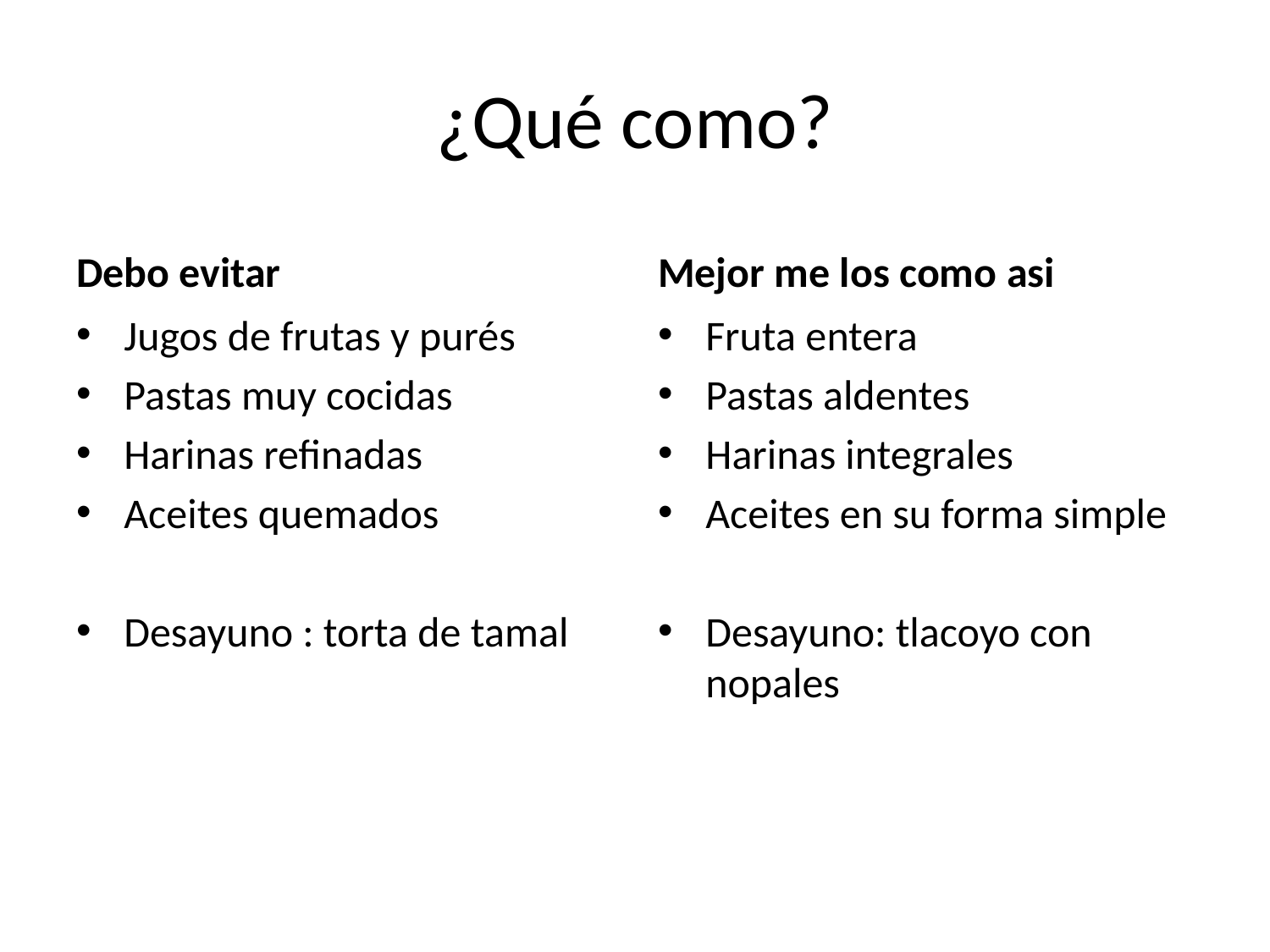

# ¿Qué como?
Debo evitar
Mejor me los como asi
Jugos de frutas y purés
Pastas muy cocidas
Harinas refinadas
Aceites quemados

Desayuno : torta de tamal
Fruta entera
Pastas aldentes
Harinas integrales
Aceites en su forma simple

Desayuno: tlacoyo con nopales